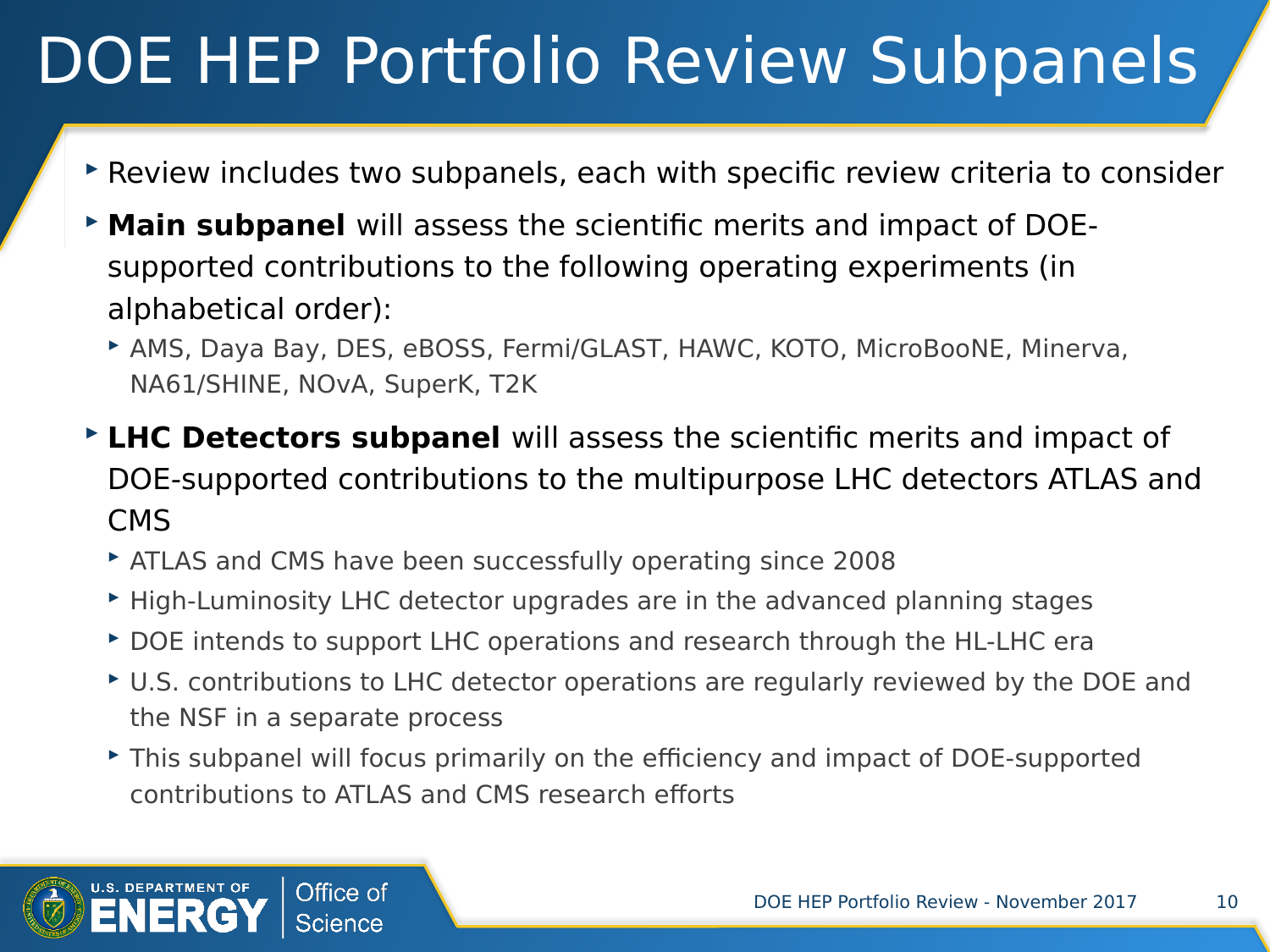

# DOE HEP Portfolio Review Subpanels
Review includes two subpanels, each with specific review criteria to consider
Main subpanel will assess the scientific merits and impact of DOE-supported contributions to the following operating experiments (in alphabetical order):
AMS, Daya Bay, DES, eBOSS, Fermi/GLAST, HAWC, KOTO, MicroBooNE, Minerva, NA61/SHINE, NOvA, SuperK, T2K
LHC Detectors subpanel will assess the scientific merits and impact of DOE-supported contributions to the multipurpose LHC detectors ATLAS and CMS
ATLAS and CMS have been successfully operating since 2008
High-Luminosity LHC detector upgrades are in the advanced planning stages
DOE intends to support LHC operations and research through the HL-LHC era
U.S. contributions to LHC detector operations are regularly reviewed by the DOE and the NSF in a separate process
This subpanel will focus primarily on the efficiency and impact of DOE-supported contributions to ATLAS and CMS research efforts
DOE HEP Portfolio Review - November 2017
10